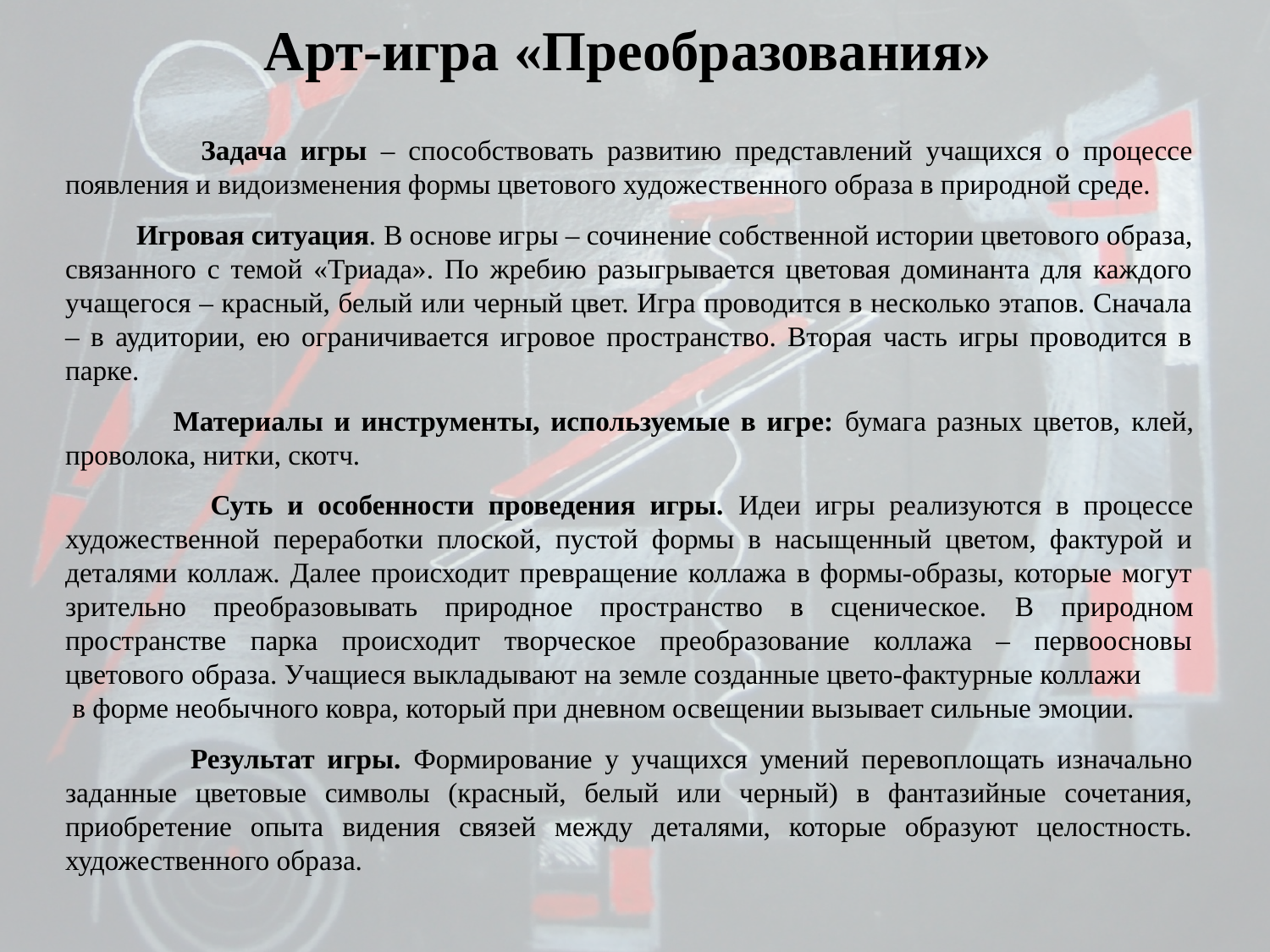

# Арт-игра «Преобразования»
          Задача игры – способствовать развитию представлений учащихся о процессе появления и видоизменения формы цветового художественного образа в природной среде.

          Игровая ситуация. В основе игры – сочинение собственной истории цветового образа, связанного с темой «Триада». По жребию разыгрывается цветовая доминанта для каждого учащегося – красный, белый или черный цвет. Игра проводится в несколько этапов. Сначала – в аудитории, ею ограничивается игровое пространство. Вторая часть игры проводится в парке.

          Материалы и инструменты, используемые в игре: бумага разных цветов, клей, проволока, нитки, скотч.

          Суть и особенности проведения игры. Идеи игры реализуются в процессе художественной переработки плоской, пустой формы в насыщенный цветом, фактурой и деталями коллаж. Далее происходит превращение коллажа в формы-образы, которые могут зрительно преобразовывать природное пространство в сценическое. В природном пространстве парка происходит творческое преобразование коллажа – первоосновы цветового образа. Учащиеся выкладывают на земле созданные цвето-фактурные коллажи         в форме необычного ковра, который при дневном освещении вызывает сильные эмоции.

          Результат игры. Формирование у учащихся умений перевоплощать изначально заданные цветовые символы (красный, белый или черный) в фантазийные сочетания, приобретение опыта видения связей между деталями, которые образуют целостность. художественного образа.